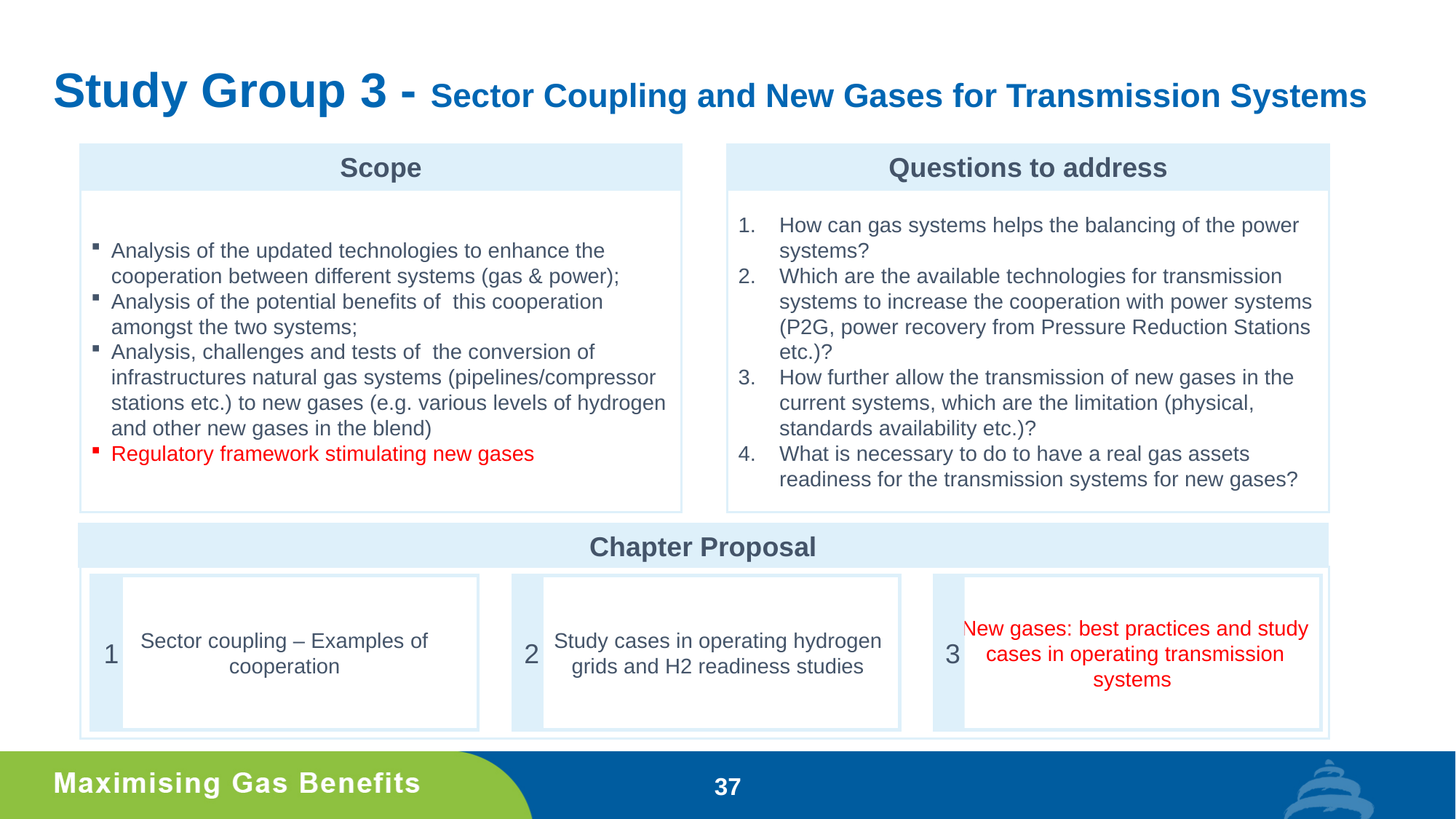

# Study Group 3 - Sector Coupling and New Gases for Transmission Systems
Scope
Questions to address
Analysis of the updated technologies to enhance the cooperation between different systems (gas & power);
Analysis of the potential benefits of  this cooperation amongst the two systems;
Analysis, challenges and tests of  the conversion of infrastructures natural gas systems (pipelines/compressor stations etc.) to new gases (e.g. various levels of hydrogen and other new gases in the blend)
Regulatory framework stimulating new gases
How can gas systems helps the balancing of the power systems?
Which are the available technologies for transmission systems to increase the cooperation with power systems (P2G, power recovery from Pressure Reduction Stations etc.)?
How further allow the transmission of new gases in the current systems, which are the limitation (physical, standards availability etc.)?
What is necessary to do to have a real gas assets readiness for the transmission systems for new gases?
Chapter Proposal

Sector coupling – Examples of cooperation
1
Study cases in operating hydrogen grids and H2 readiness studies
2
New gases: best practices and study cases in operating transmission systems
3
37